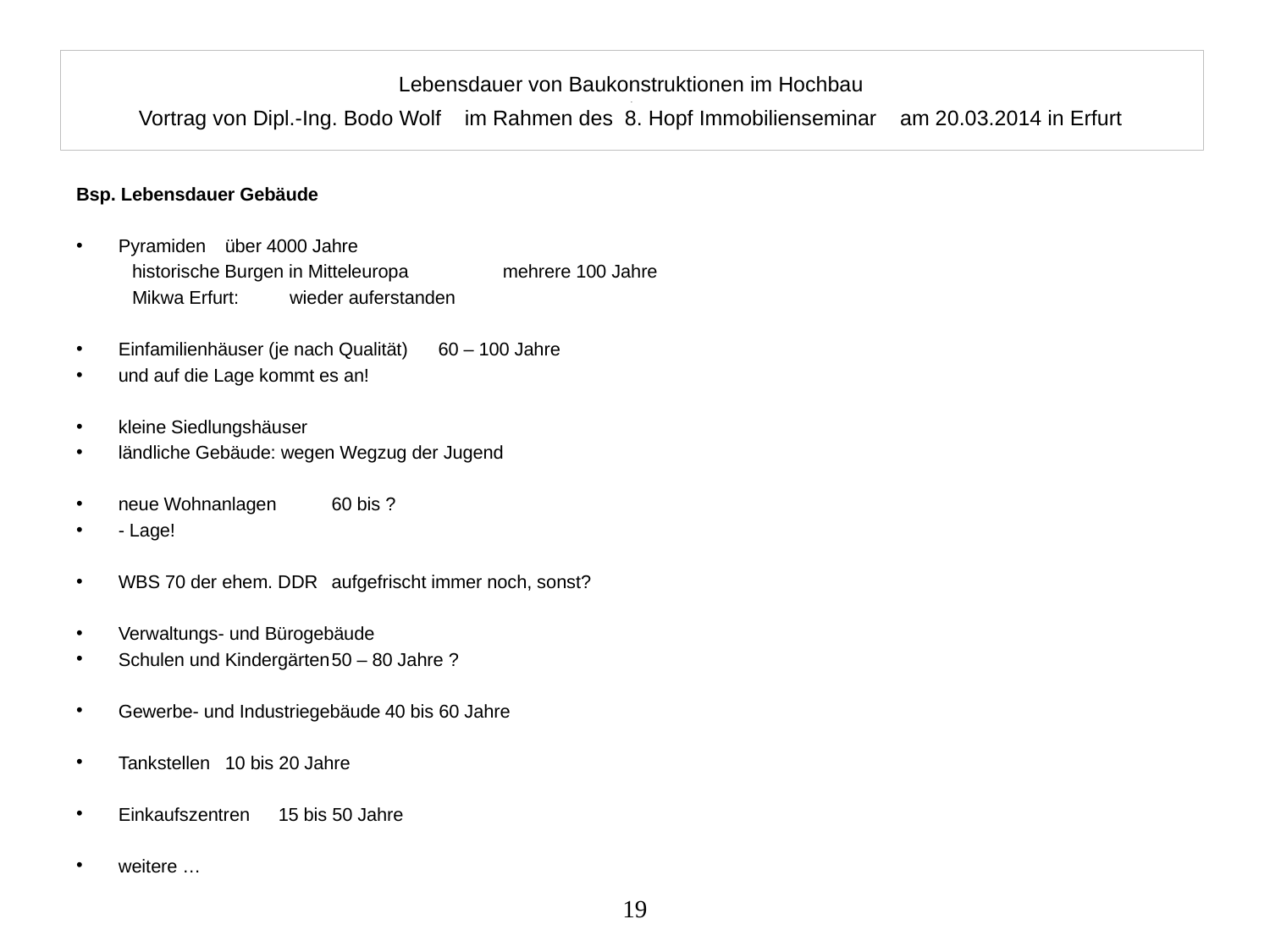

# Lebensdauer von Baukonstruktionen im Hochbau . Vortrag von Dipl.-Ing. Bodo Wolf    im Rahmen des  8. Hopf Immobilienseminar    am 20.03.2014 in Erfurt
Bsp. Lebensdauer Gebäude

Pyramiden				über 4000 Jahre
           historische Burgen in Mitteleuropa	 	mehrere 100 Jahre
           Mikwa Erfurt:				wieder auferstanden

Einfamilienhäuser (je nach Qualität)		60 – 100 Jahre
und auf die Lage kommt es an!

kleine Siedlungshäuser
ländliche Gebäude: wegen Wegzug der Jugend

neue Wohnanlagen 				60 bis ?
- Lage!

WBS 70 der ehem. DDR			aufgefrischt immer noch, sonst?

Verwaltungs- und Bürogebäude
Schulen und Kindergärten			50 – 80 Jahre ?

Gewerbe- und Industriegebäude			40 bis 60 Jahre

Tankstellen				10 bis 20 Jahre

Einkaufszentren				15 bis 50 Jahre

weitere …

19